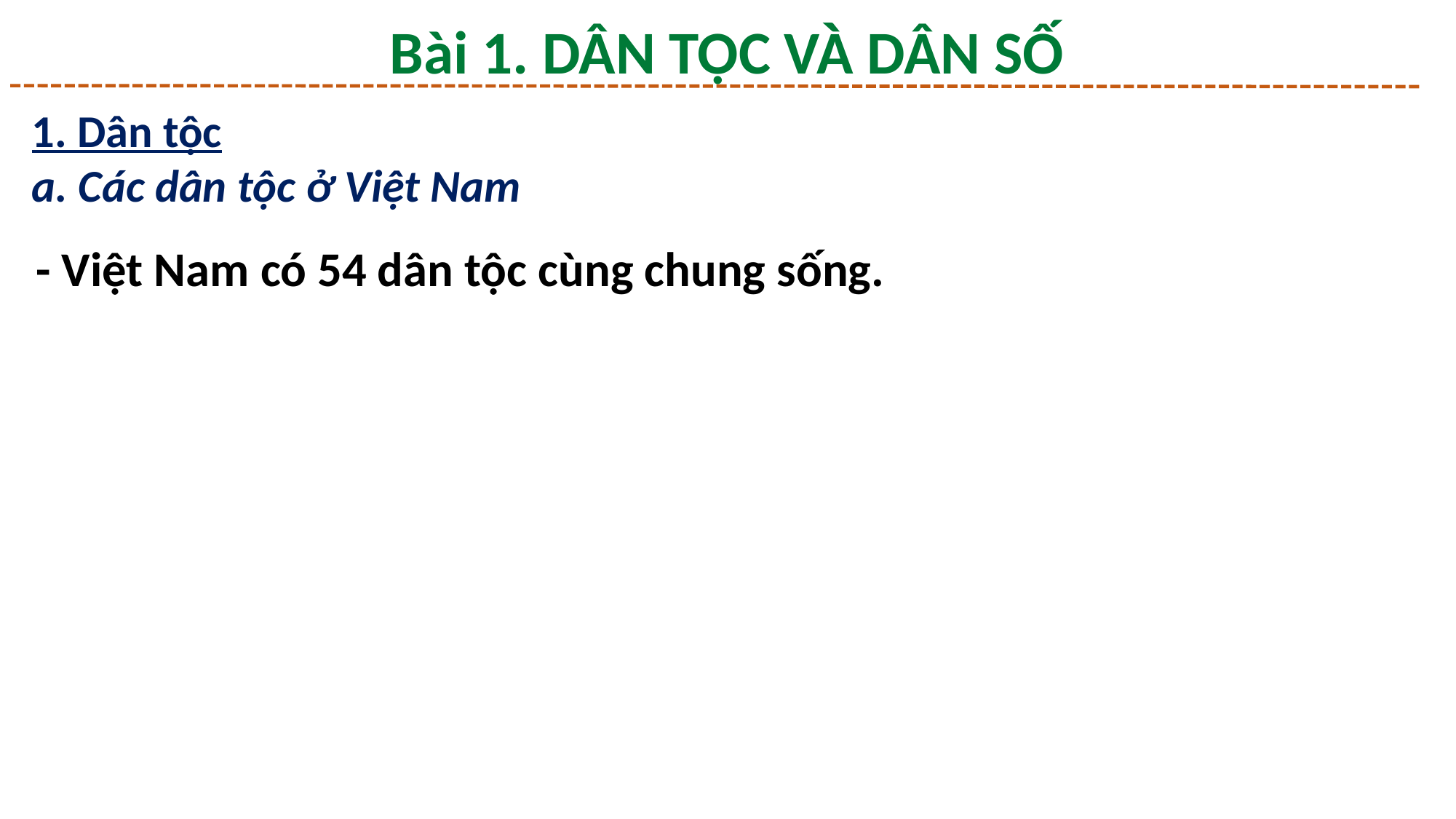

Bài 1. DÂN TỘC VÀ DÂN SỐ
1. Dân tộc
a. Các dân tộc ở Việt Nam
- Việt Nam có 54 dân tộc cùng chung sống.